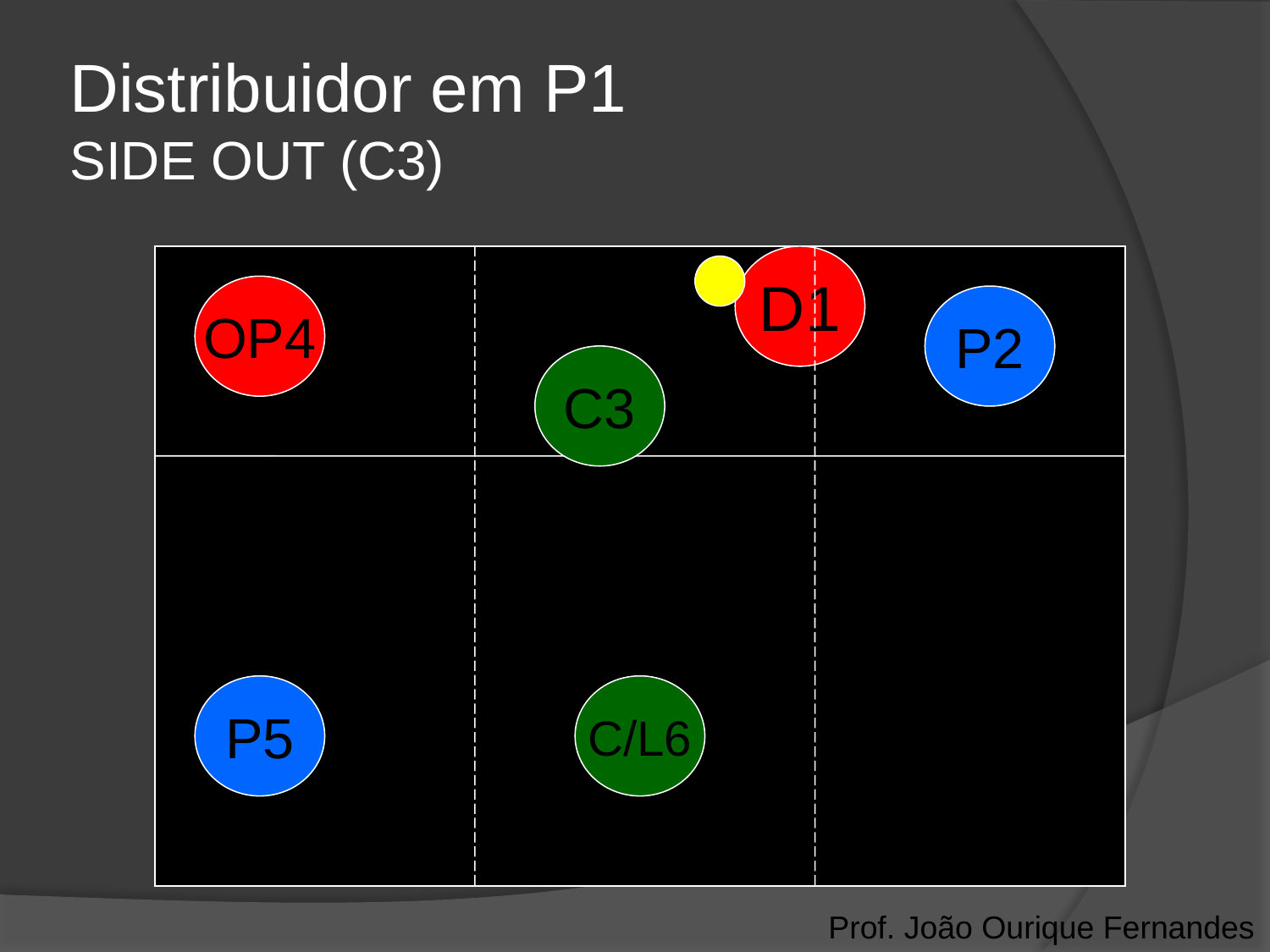

# Distribuidor em P1 SIDE OUT (C3)

D1

OP4
P2
C3

P5
C/L6
Prof. João Ourique Fernandes